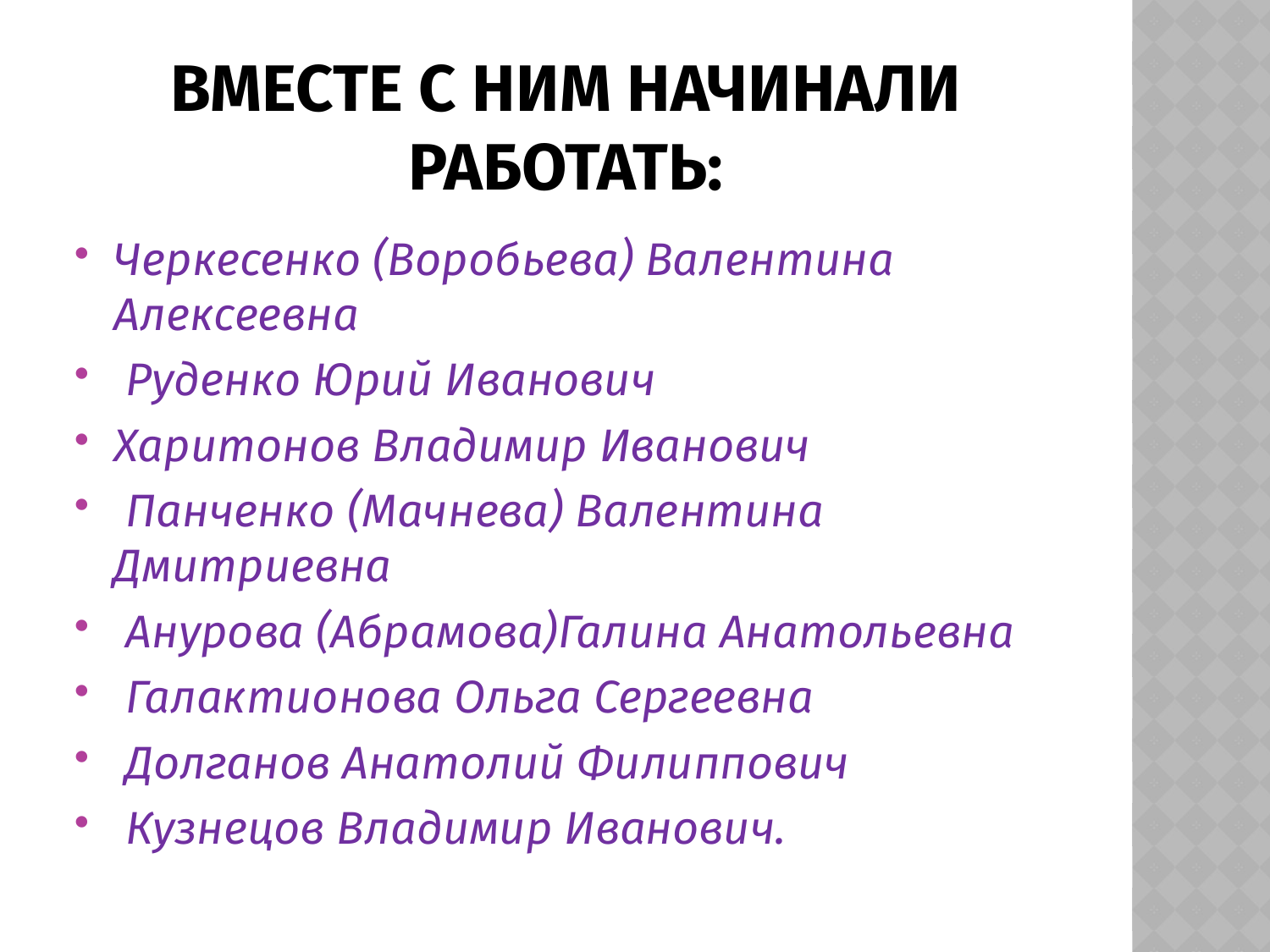

# Вместе с ним начинали работать:
Черкесенко (Воробьева) Валентина Алексеевна
 Руденко Юрий Иванович
Харитонов Владимир Иванович
 Панченко (Мачнева) Валентина Дмитриевна
 Анурова (Абрамова)Галина Анатольевна
 Галактионова Ольга Сергеевна
 Долганов Анатолий Филиппович
 Кузнецов Владимир Иванович.